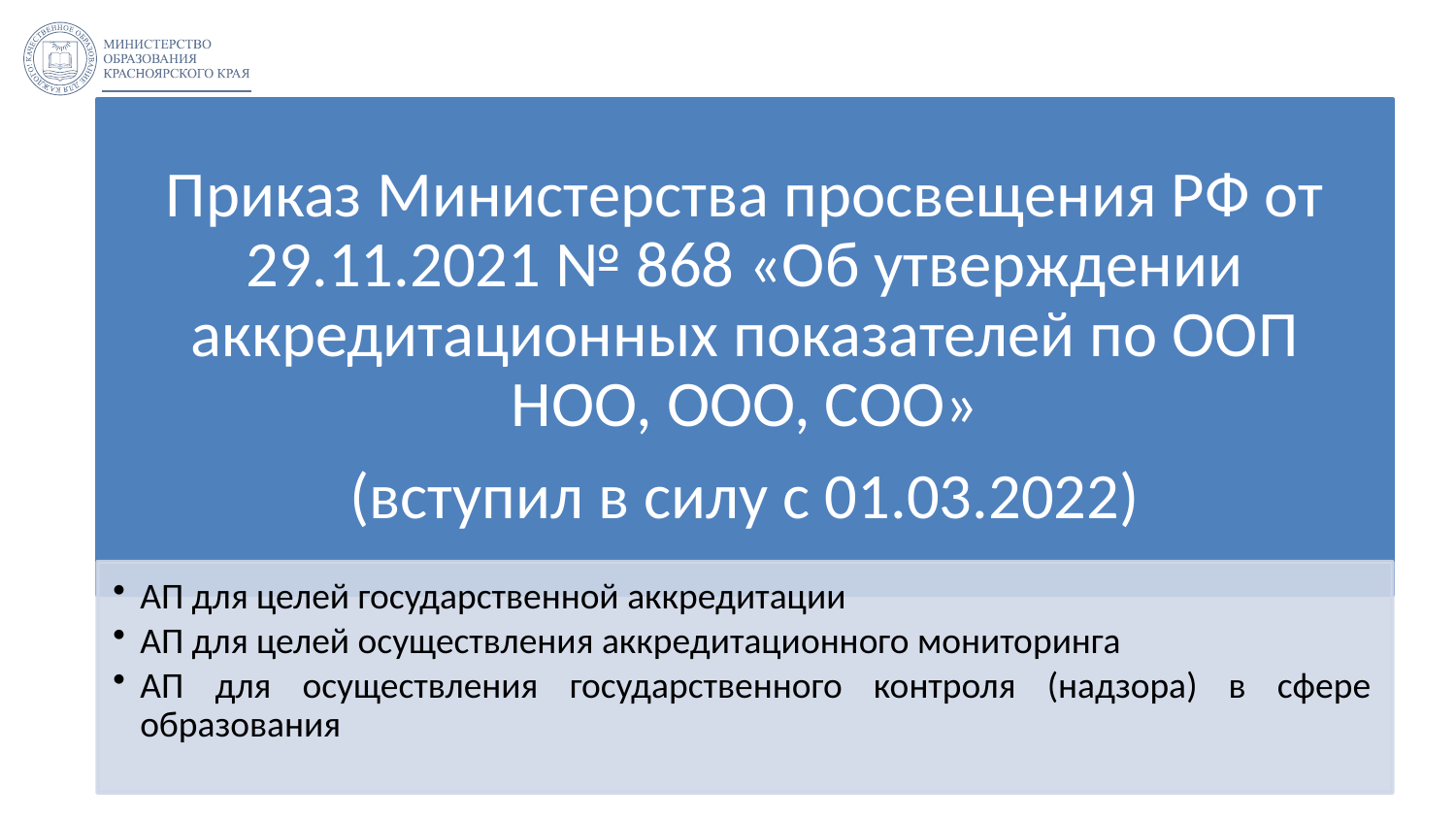

#
Приказ Министерства просвещения РФ от 29.11.2021 № 868 «Об утверждении аккредитационных показателей по ООП НОО, ООО, СОО»
(вступил в силу с 01.03.2022)
АП для целей государственной аккредитации
АП для целей осуществления аккредитационного мониторинга
АП для осуществления государственного контроля (надзора) в сфере образования